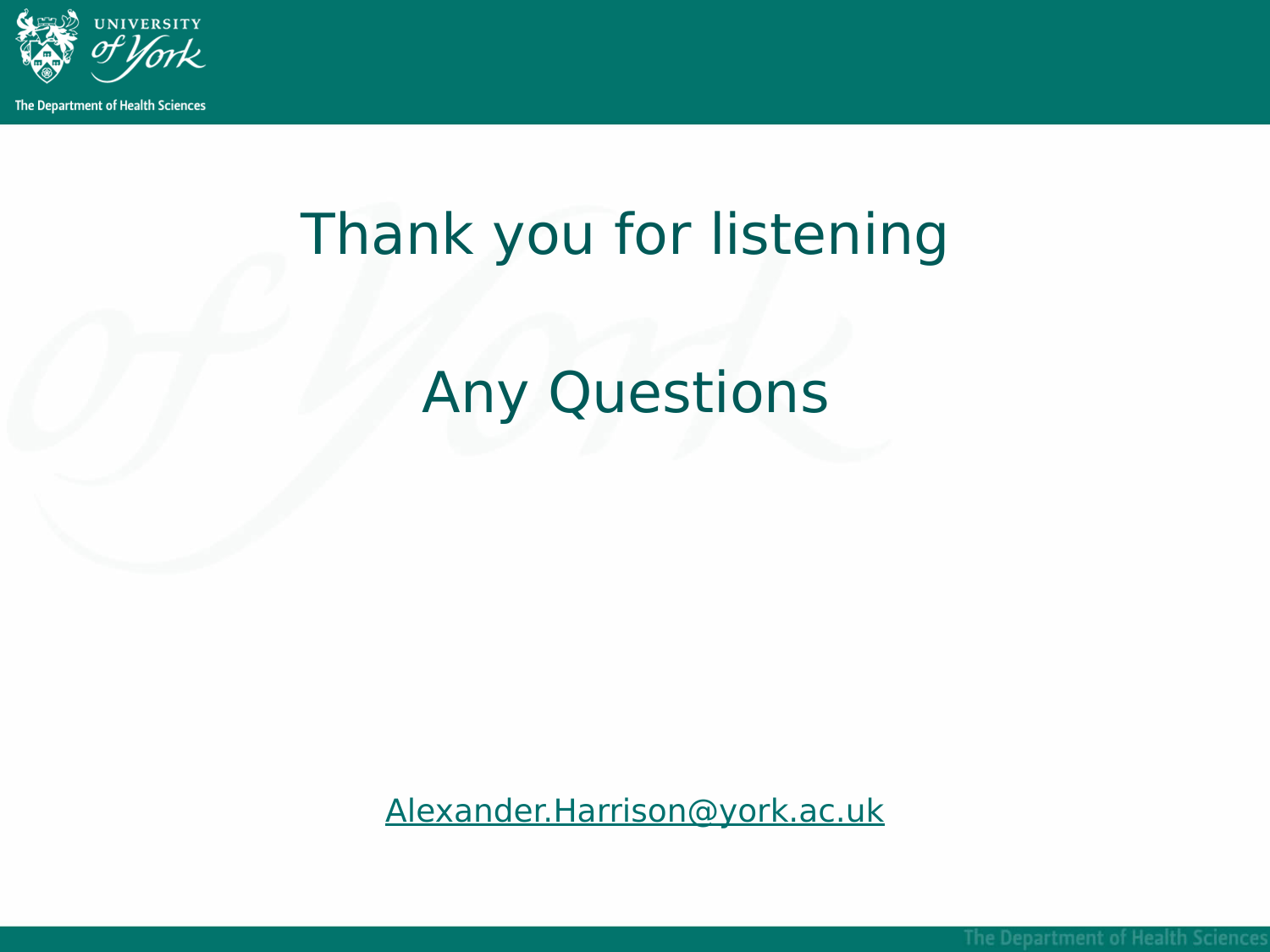

Thank you for listening

Any Questions

Alexander.Harrison@york.ac.uk